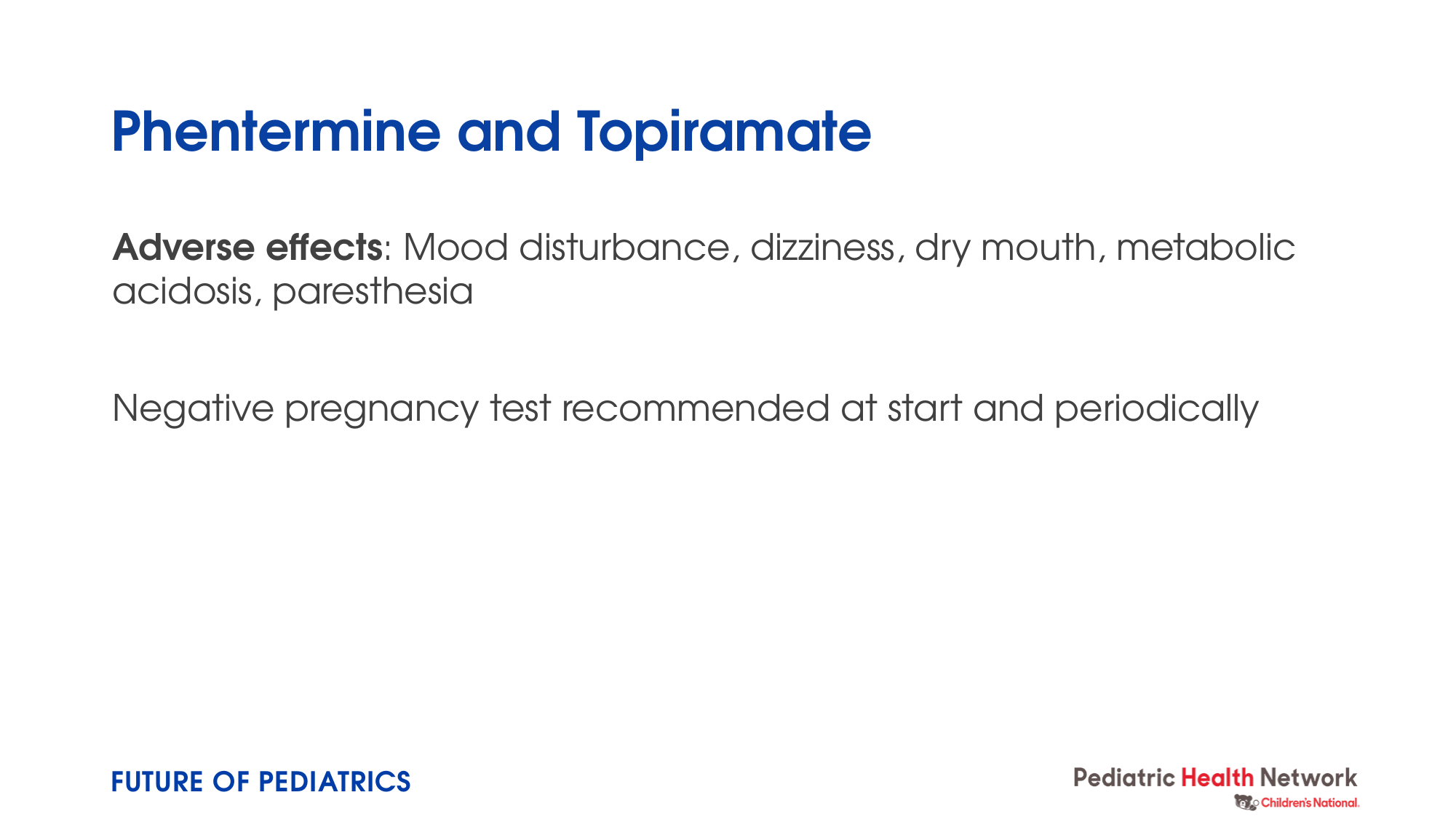

# Phentermine and Topiramate
Adverse effects: Mood disturbance, dizziness, dry mouth, metabolic acidosis, paresthesia

Negative pregnancy test recommended at start and periodically